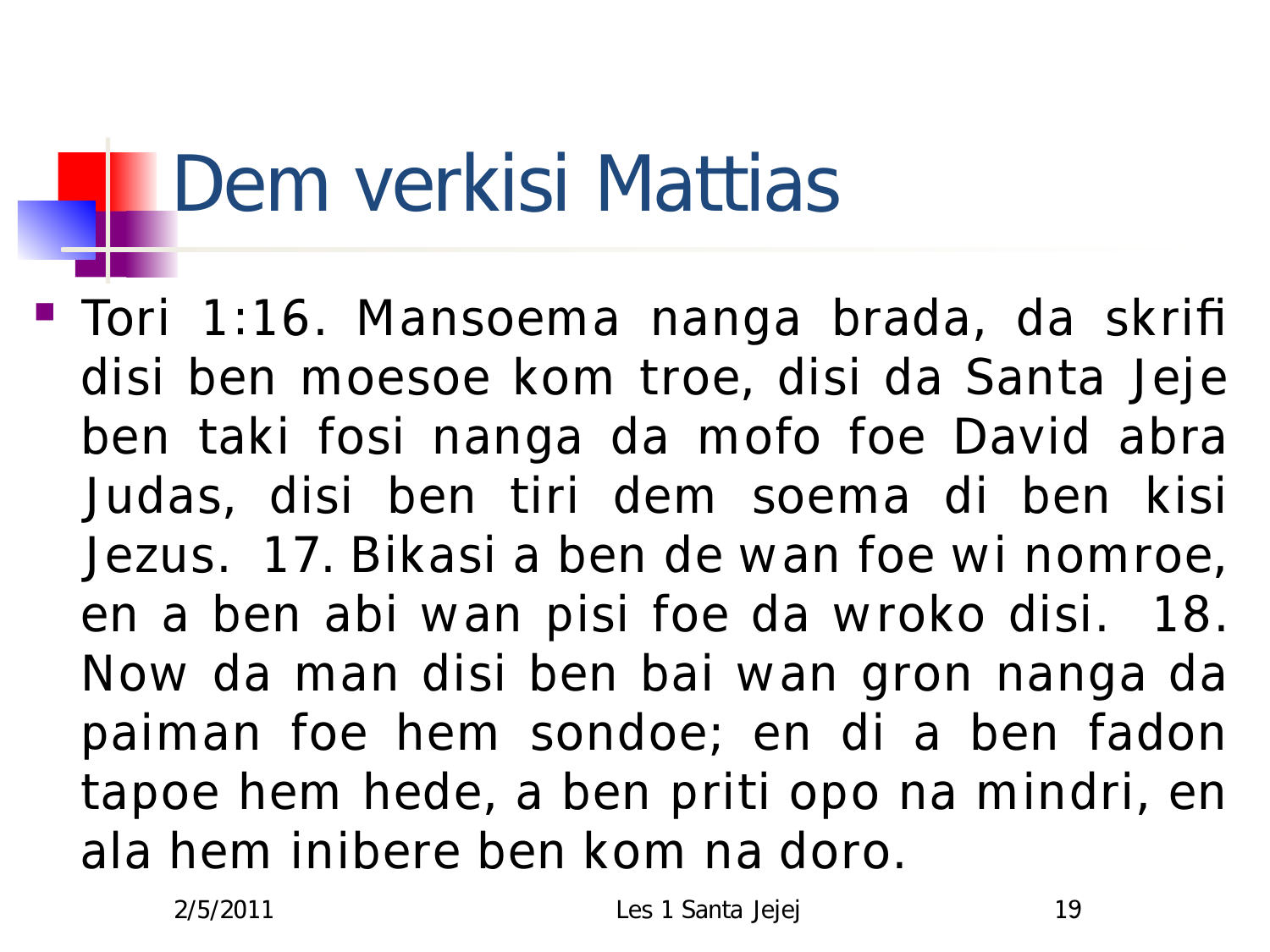

# Dem verkisi Mattias
Tori 1:16. Mansoema nanga brada, da skrifi disi ben moesoe kom troe, disi da Santa Jeje ben taki fosi nanga da mofo foe David abra Judas, disi ben tiri dem soema di ben kisi Jezus.  17. Bikasi a ben de wan foe wi nomroe, en a ben abi wan pisi foe da wroko disi.  18. Now da man disi ben bai wan gron nanga da paiman foe hem sondoe; en di a ben fadon tapoe hem hede, a ben priti opo na mindri, en ala hem inibere ben kom na doro.
2/5/2011
Les 1 Santa Jejej
19